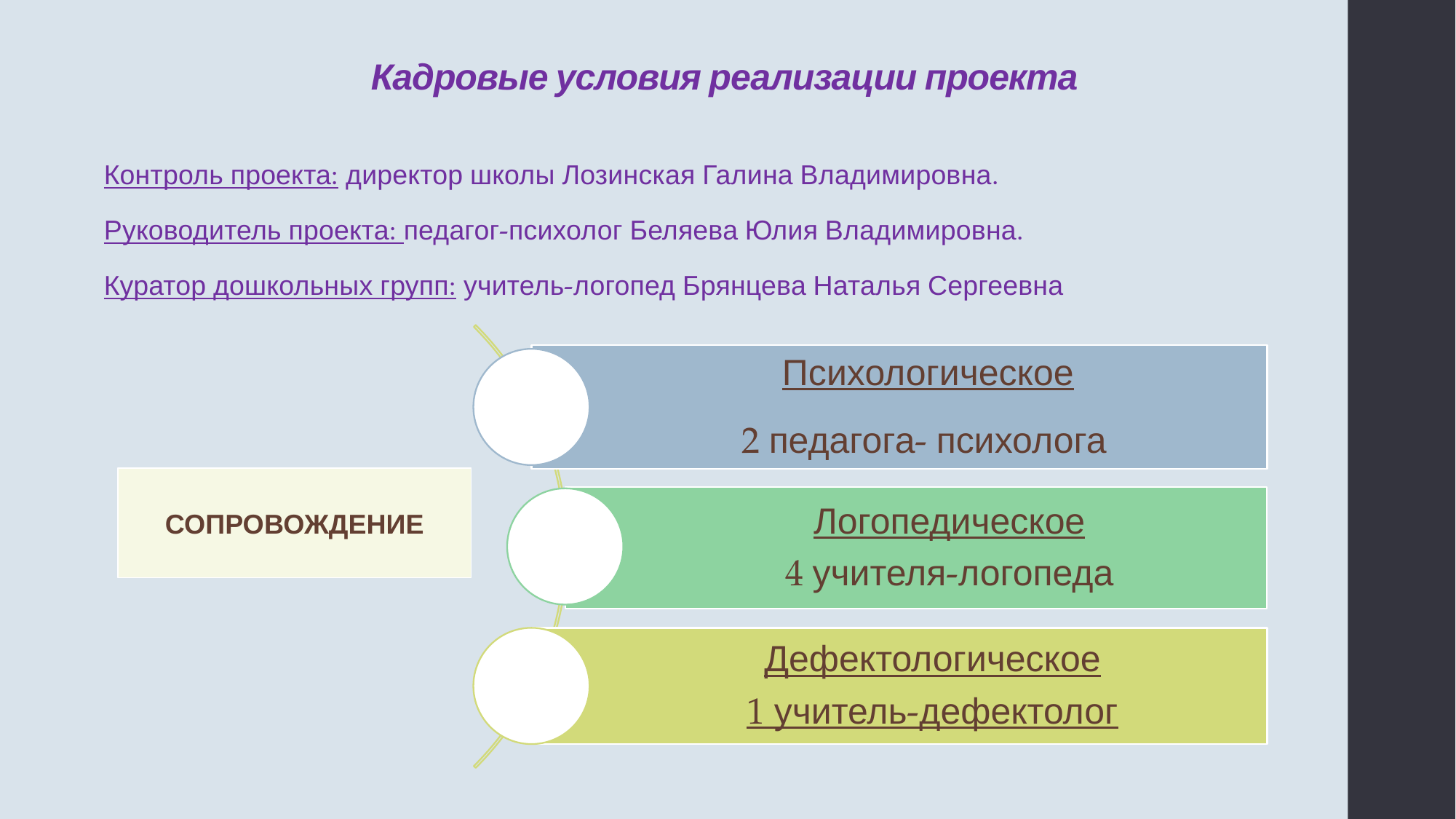

# Кадровые условия реализации проекта
Контроль проекта: директор школы Лозинская Галина Владимировна.
Руководитель проекта: педагог-психолог Беляева Юлия Владимировна.
Куратор дошкольных групп: учитель-логопед Брянцева Наталья Сергеевна
Психологическое
2 педагога- психолога
Логопедическое
4 учителя-логопеда
Дефектологическое
1 учитель-дефектолог
Сопровождение
СОПРОВОЖДЕНИЕ